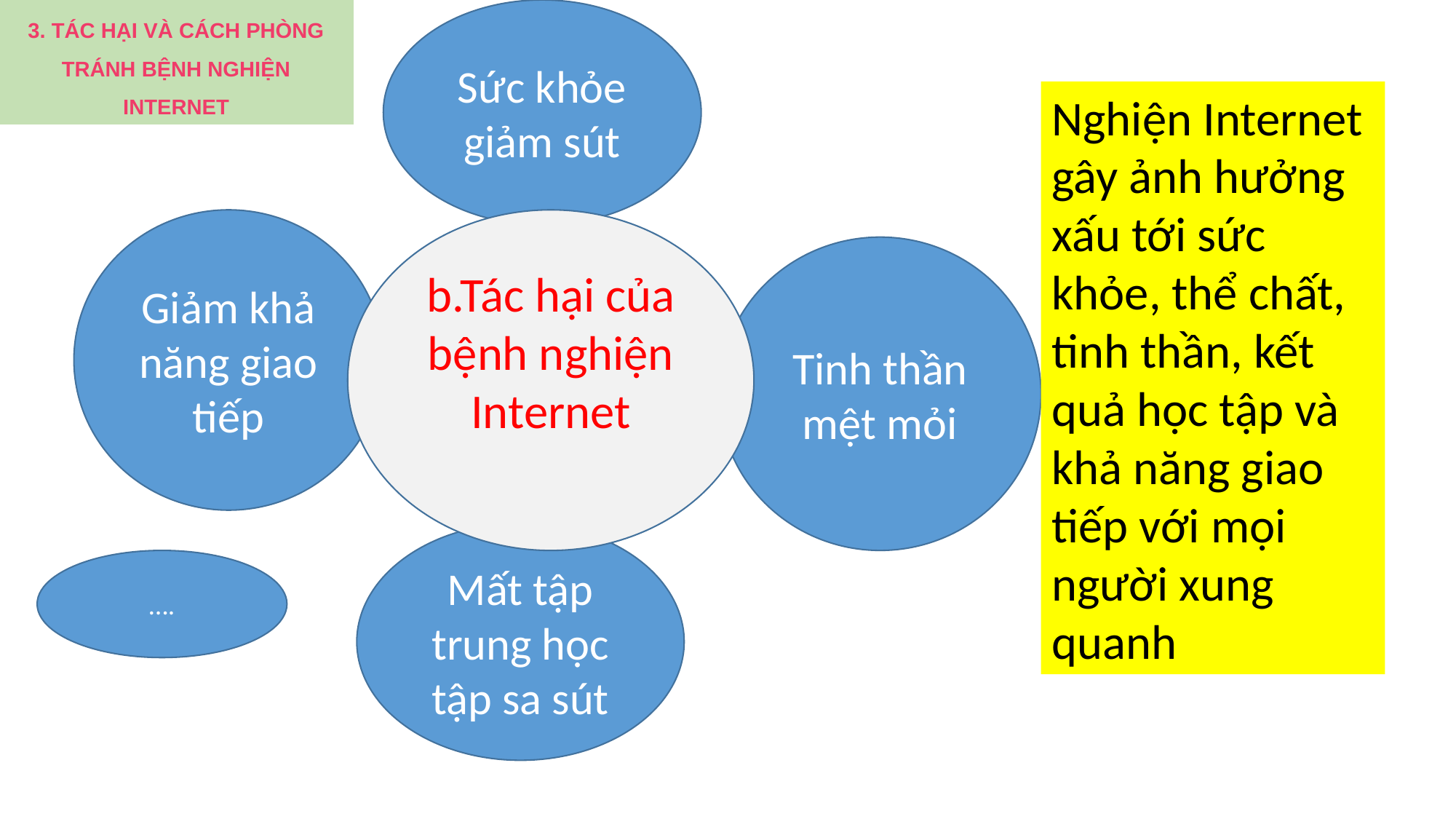

Sức khỏe giảm sút
3. TÁC HẠI VÀ CÁCH PHÒNG TRÁNH BỆNH NGHIỆN INTERNET
Nghiện Internet gây ảnh hưởng xấu tới sức khỏe, thể chất, tinh thần, kết quả học tập và khả năng giao tiếp với mọi người xung quanh
Giảm khả năng giao tiếp
b.Tác hại của bệnh nghiện Internet

Tinh thần mệt mỏi
Mất tập trung học tập sa sút
….